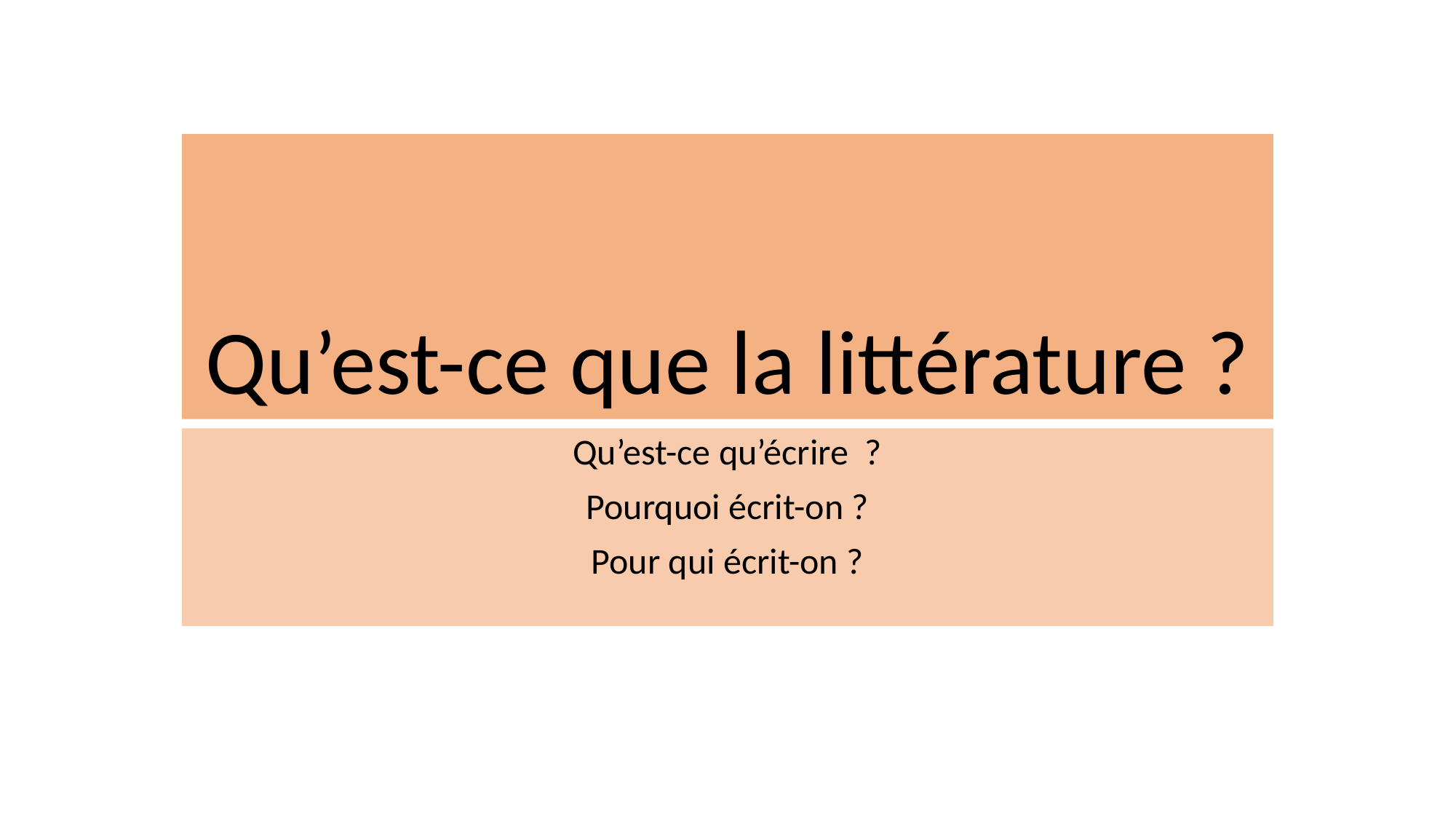

# Qu’est-ce que la littérature ?
Qu’est-ce qu’écrire  ?
Pourquoi écrit-on ?
Pour qui écrit-on ?